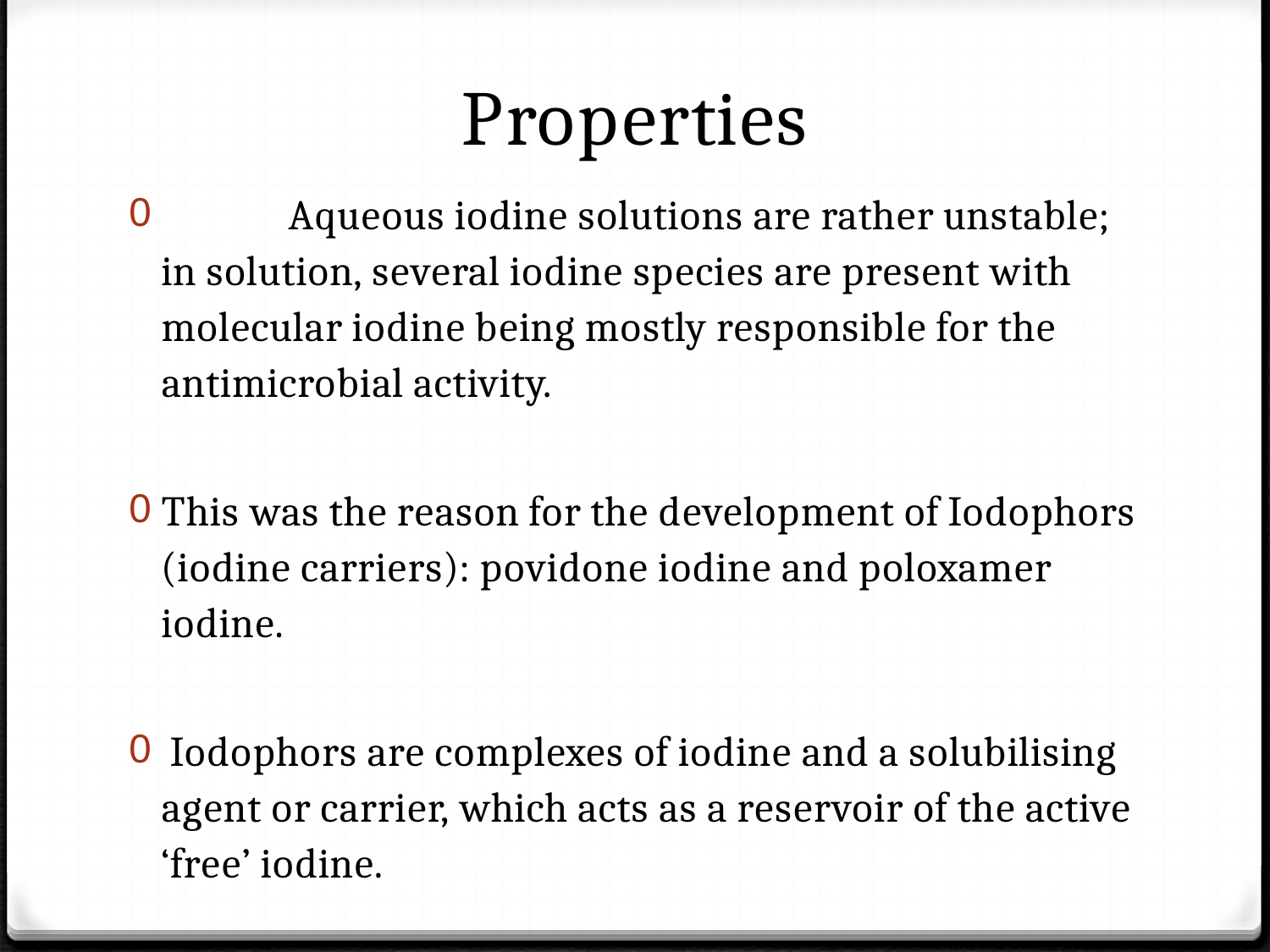

# Properties
	Aqueous iodine solutions are rather unstable; in solution, several iodine species are present with molecular iodine being mostly responsible for the antimicrobial activity.

This was the reason for the development of Iodophors (iodine carriers): povidone iodine and poloxamer iodine.

 Iodophors are complexes of iodine and a solubilising agent or carrier, which acts as a reservoir of the active ‘free’ iodine.